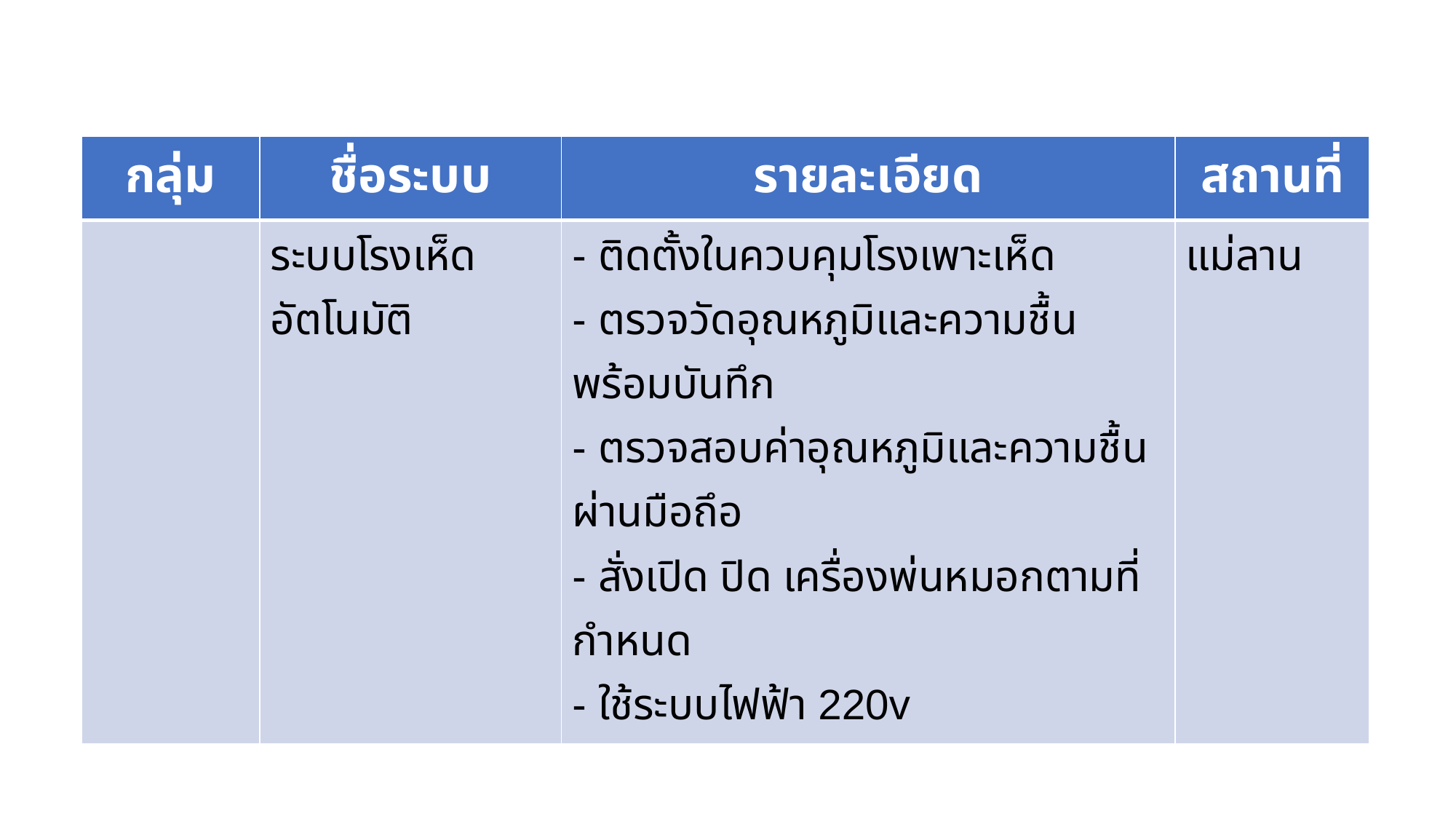

| กลุ่ม | ชื่อระบบ | รายละเอียด | สถานที่ |
| --- | --- | --- | --- |
|  | ระบบโรงเห็ดอัตโนมัติ | - ติดตั้งในควบคุมโรงเพาะเห็ด - ตรวจวัดอุณหภูมิและความชื้นพร้อมบันทึก - ตรวจสอบค่าอุณหภูมิและความชื้นผ่านมือถึอ - สั่งเปิด ปิด เครื่องพ่นหมอกตามที่กำหนด - ใช้ระบบไฟฟ้า 220v | แม่ลาน |